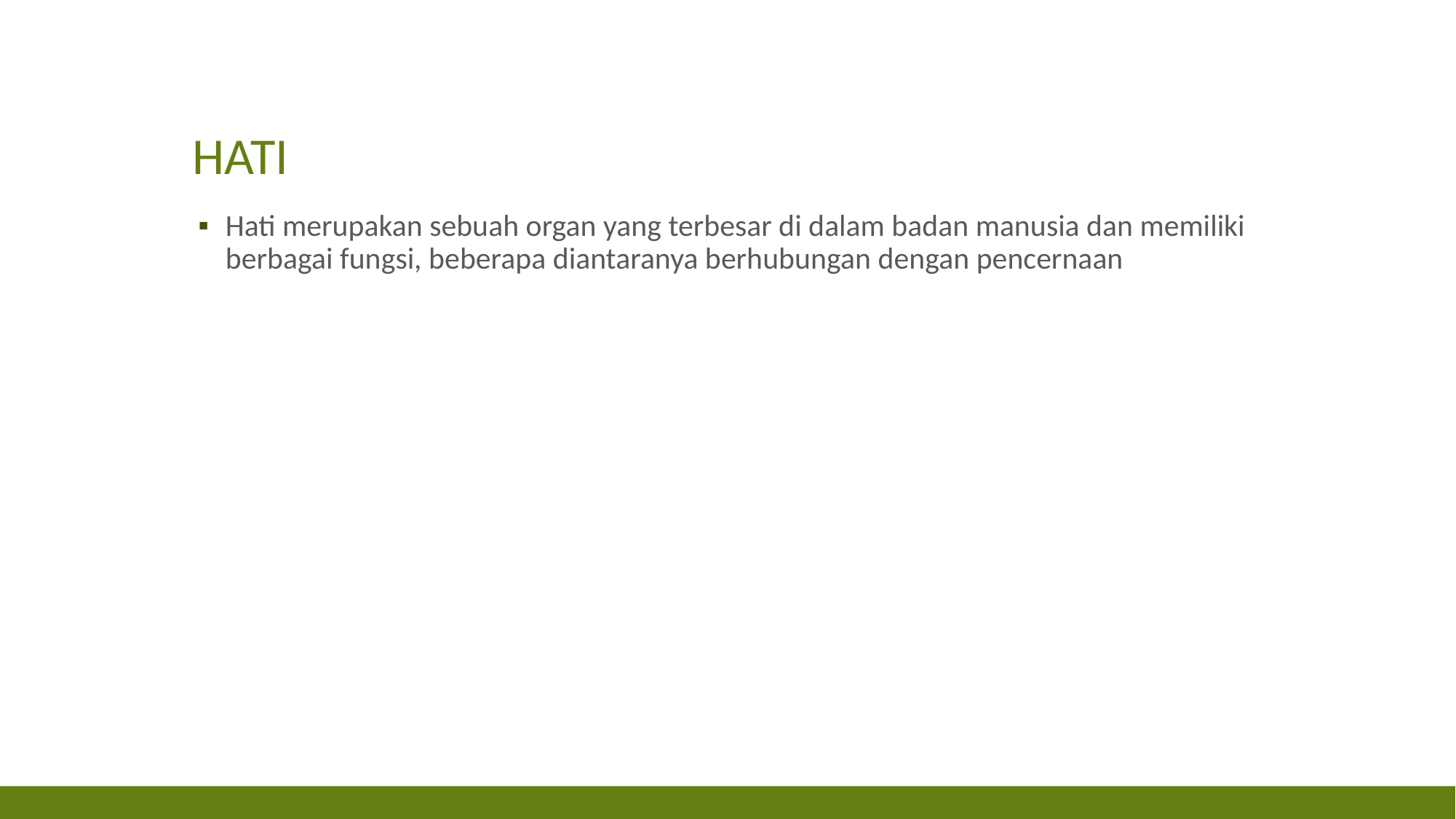

# Hati
Hati merupakan sebuah organ yang terbesar di dalam badan manusia dan memiliki berbagai fungsi, beberapa diantaranya berhubungan dengan pencernaan